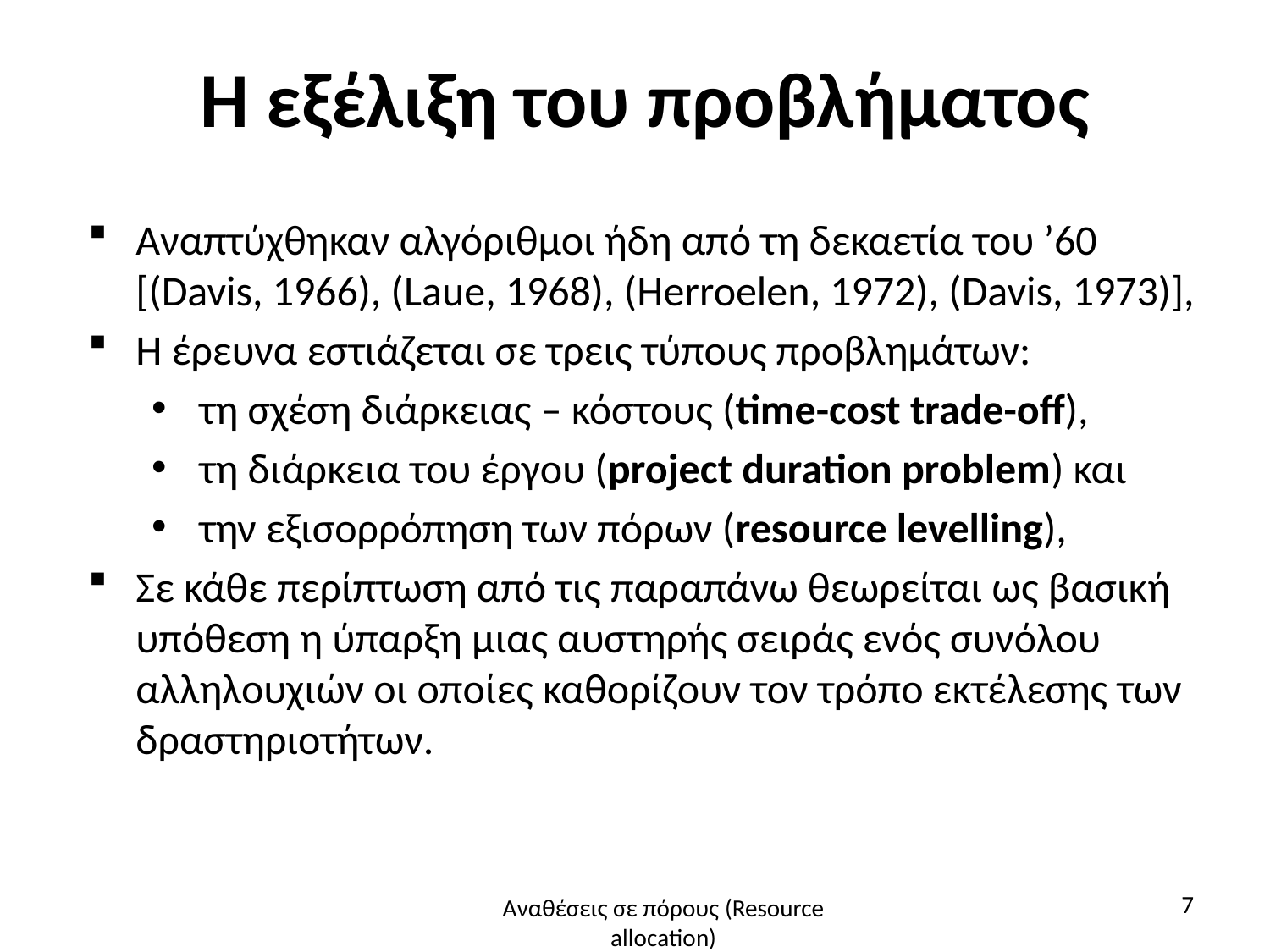

# Η εξέλιξη του προβλήματος
Αναπτύχθηκαν αλγόριθμοι ήδη από τη δεκαετία του ’60 [(Davis, 1966), (Laue, 1968), (Herroelen, 1972), (Davis, 1973)],
Η έρευνα εστιάζεται σε τρεις τύπους προβλημάτων:
τη σχέση διάρκειας – κόστους (time-cost trade-off),
τη διάρκεια του έργου (project duration problem) και
την εξισορρόπηση των πόρων (resource levelling),
Σε κάθε περίπτωση από τις παραπάνω θεωρείται ως βασική υπόθεση η ύπαρξη μιας αυστηρής σειράς ενός συνόλου αλληλουχιών οι οποίες καθορίζουν τον τρόπο εκτέλεσης των δραστηριοτήτων.
7
Αναθέσεις σε πόρους (Resource allocation)